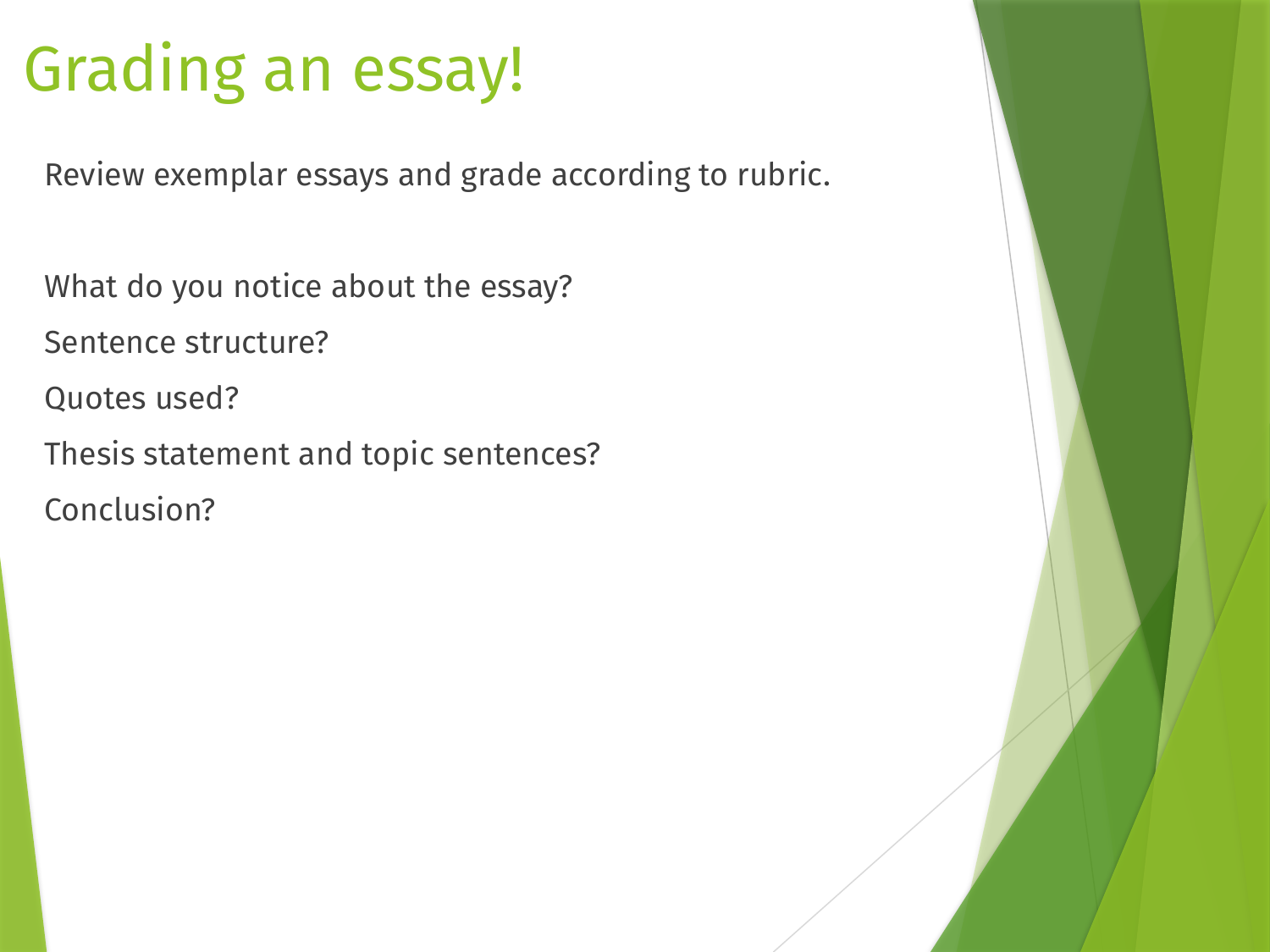

# Grading an essay!
Review exemplar essays and grade according to rubric.

What do you notice about the essay?
Sentence structure?
Quotes used?
Thesis statement and topic sentences?
Conclusion?